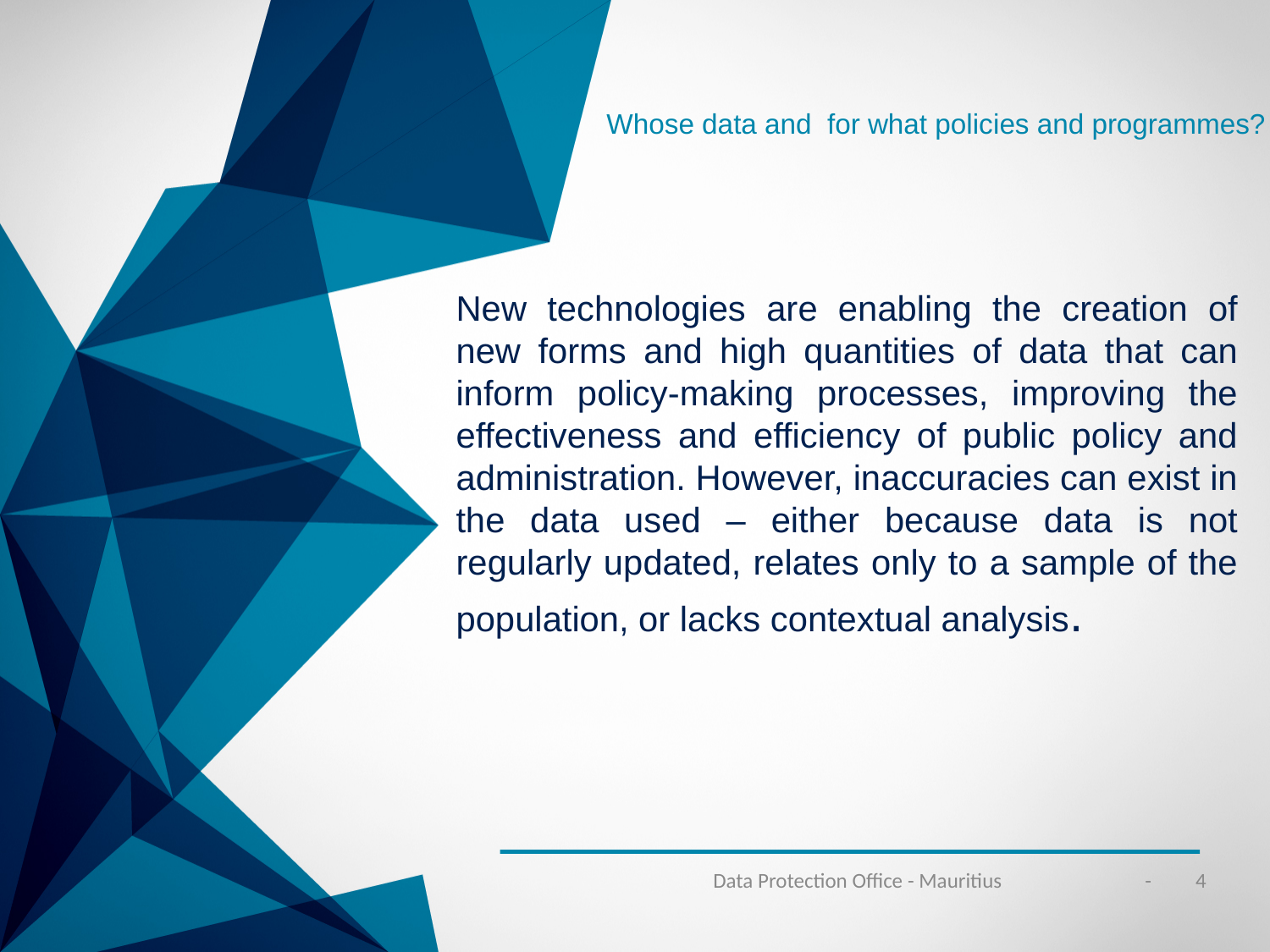

Whose data and  for what policies and programmes?
New technologies are enabling the creation of new forms and high quantities of data that can inform policy-making processes, improving the effectiveness and efficiency of public policy and administration. However, inaccuracies can exist in the data used – either because data is not regularly updated, relates only to a sample of the population, or lacks contextual analysis.

Data Protection Office - Mauritius
-         4